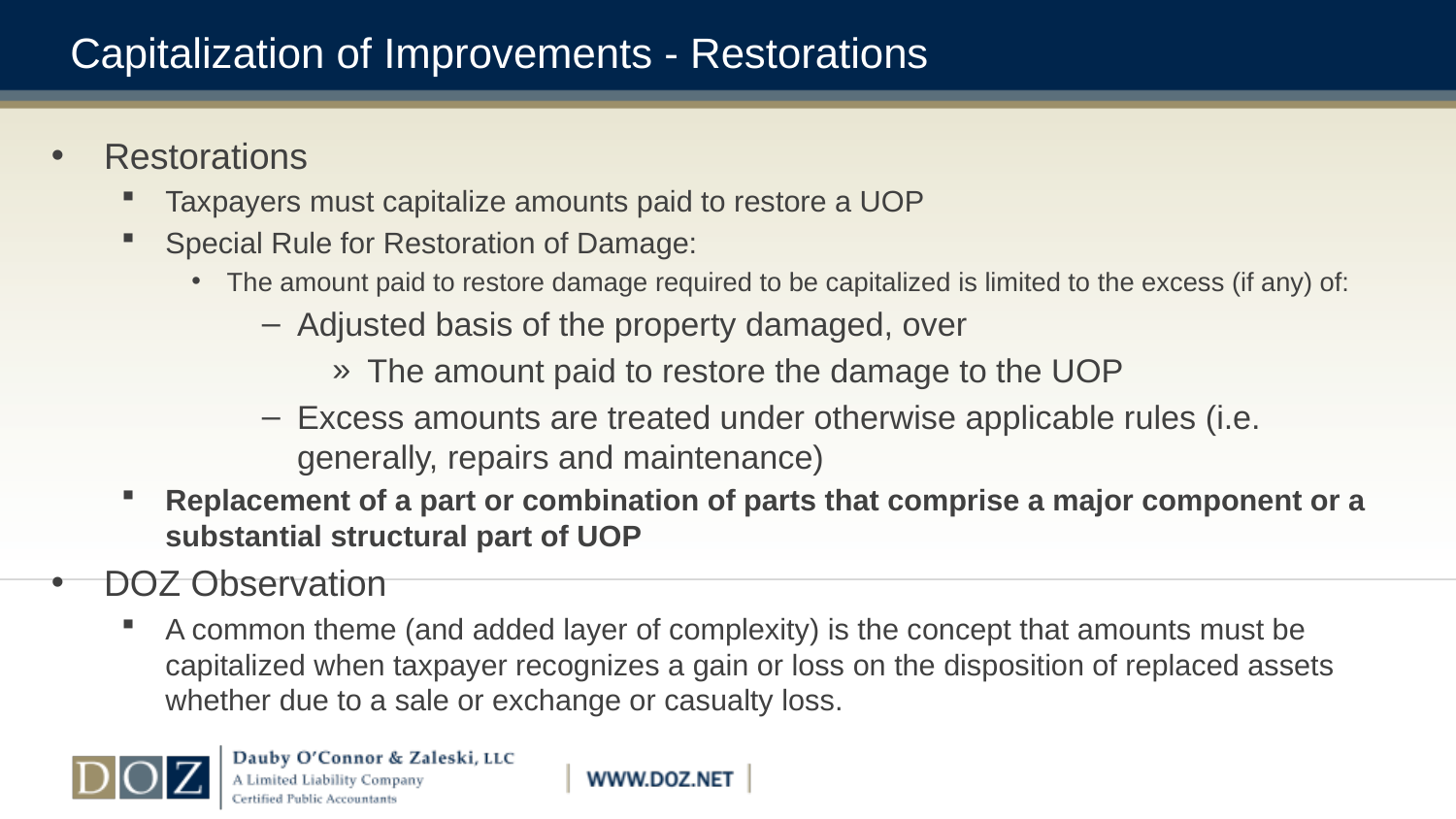

# Capitalization of Improvements - Restorations
Restorations
Taxpayers must capitalize amounts paid to restore a UOP
Special Rule for Restoration of Damage:
The amount paid to restore damage required to be capitalized is limited to the excess (if any) of:
Adjusted basis of the property damaged, over
The amount paid to restore the damage to the UOP
Excess amounts are treated under otherwise applicable rules (i.e. generally, repairs and maintenance)
Replacement of a part or combination of parts that comprise a major component or a substantial structural part of UOP
DOZ Observation
A common theme (and added layer of complexity) is the concept that amounts must be capitalized when taxpayer recognizes a gain or loss on the disposition of replaced assets whether due to a sale or exchange or casualty loss.